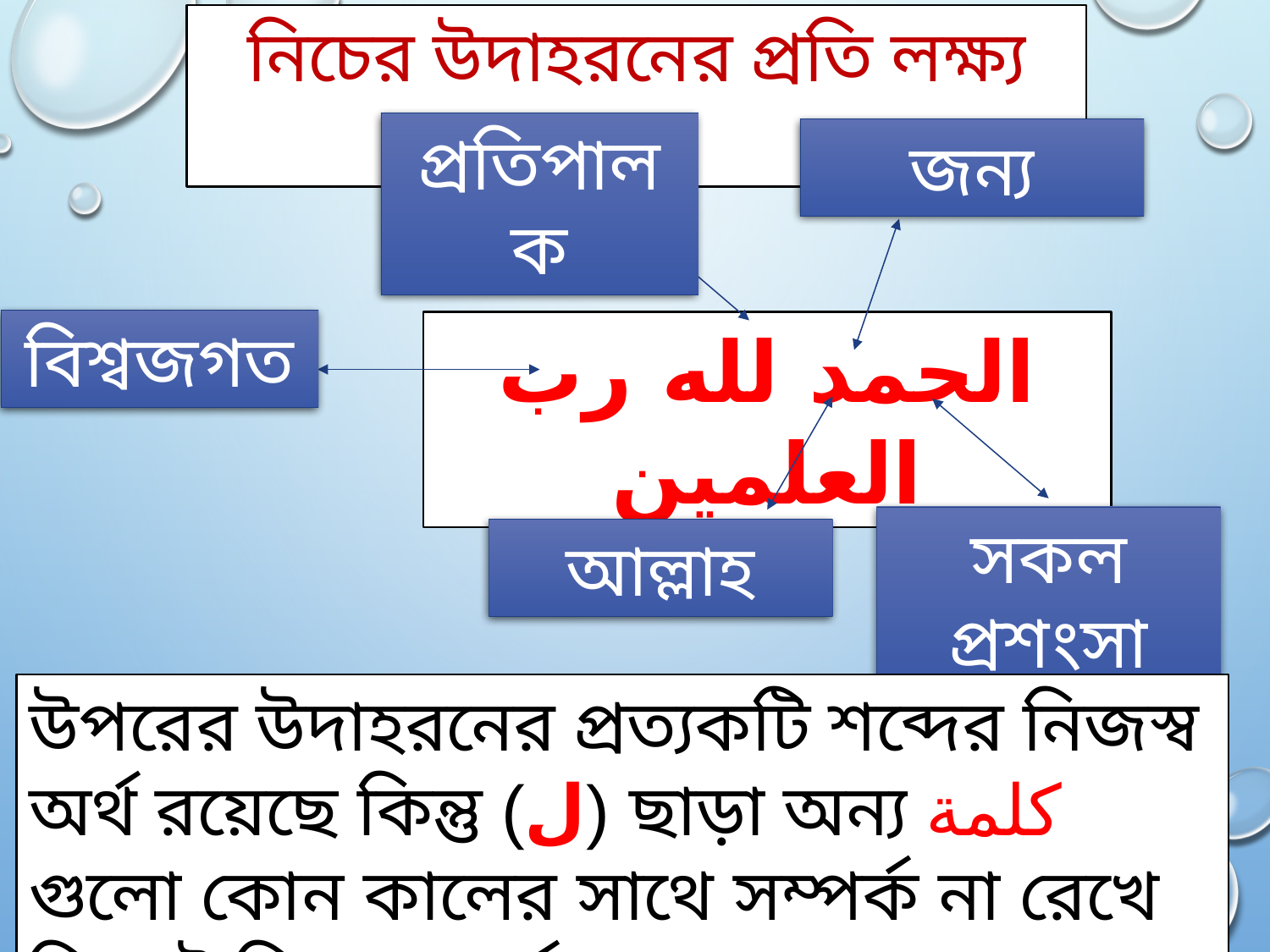

নিচের উদাহরনের প্রতি লক্ষ‍্য কর-
প্রতিপালক
জন্য
বিশ্বজগত
الحمد لله رب العلمين
সকল প্রশংসা
আল্লাহ
উপরের উদাহরনের প্রত্যকটি শব্দের নিজস্ব অর্থ রয়েছে কিন্তু (ل) ছাড়া অন্য كلمة গুলো কোন কালের সাথে সম্পর্ক না রেখে নিজেই নিজের অর্থ প্রকাশ করেছে।